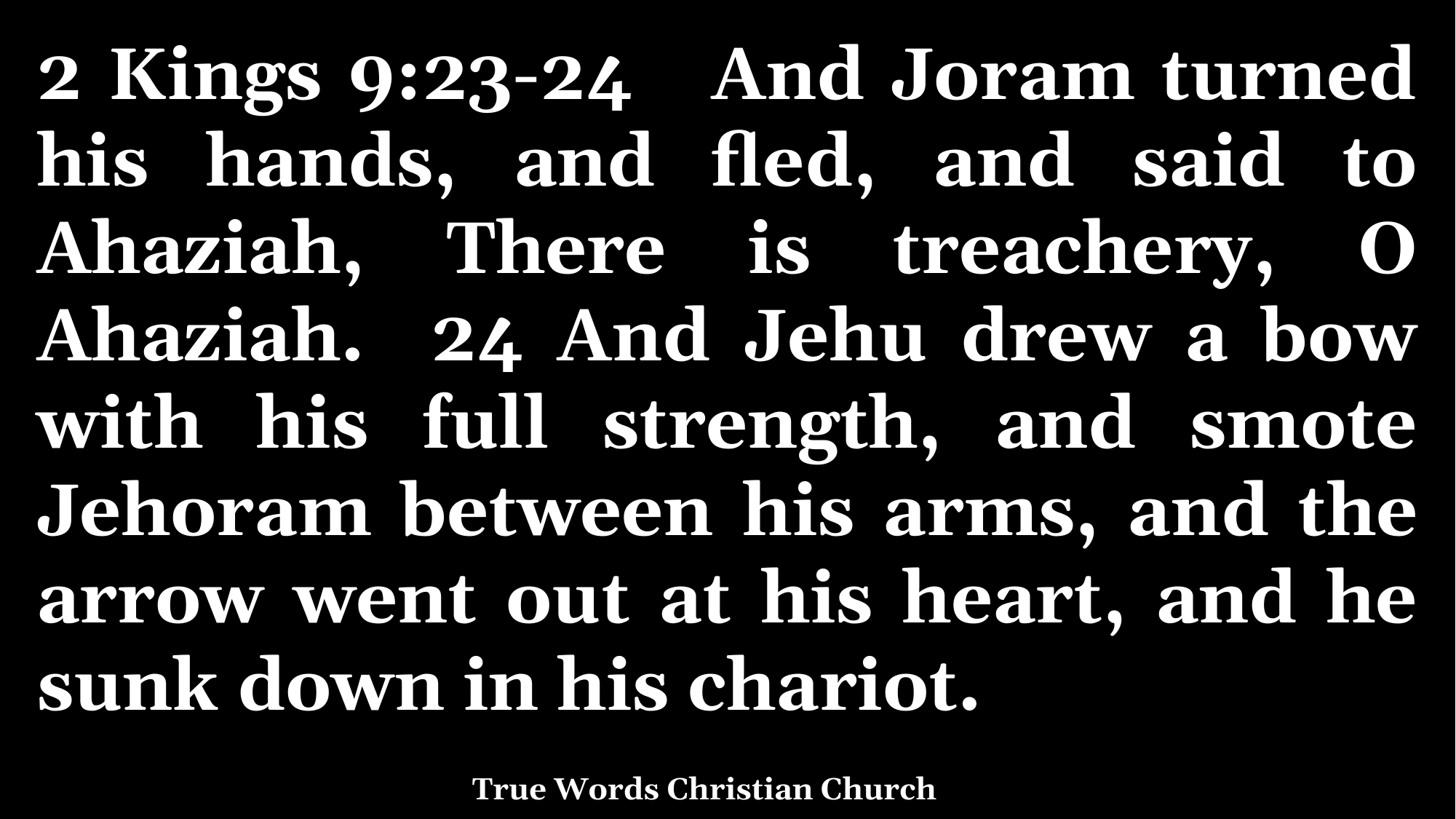

2 Kings 9:23-24   And Joram turned his hands, and fled, and said to Ahaziah, There is treachery, O Ahaziah.  24 And Jehu drew a bow with his full strength, and smote Jehoram between his arms, and the arrow went out at his heart, and he sunk down in his chariot.
True Words Christian Church